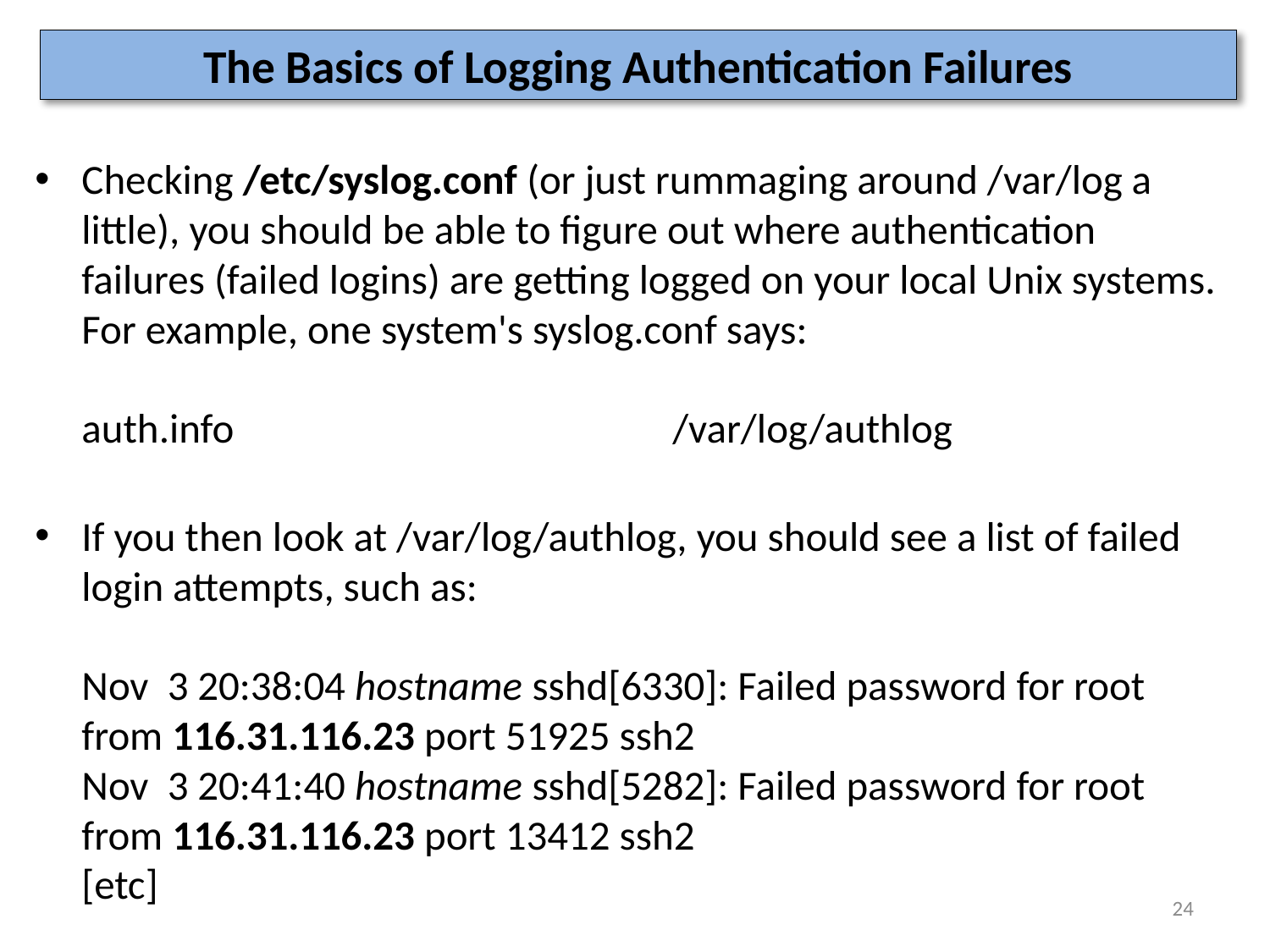

# The Basics of Logging Authentication Failures
Checking /etc/syslog.conf (or just rummaging around /var/log a little), you should be able to figure out where authentication failures (failed logins) are getting logged on your local Unix systems. For example, one system's syslog.conf says:
auth.info                                               /var/log/authlog
If you then look at /var/log/authlog, you should see a list of failed login attempts, such as:
Nov  3 20:38:04 hostname sshd[6330]: Failed password for root from 116.31.116.23 port 51925 ssh2
Nov  3 20:41:40 hostname sshd[5282]: Failed password for root from 116.31.116.23 port 13412 ssh2
[etc]

24